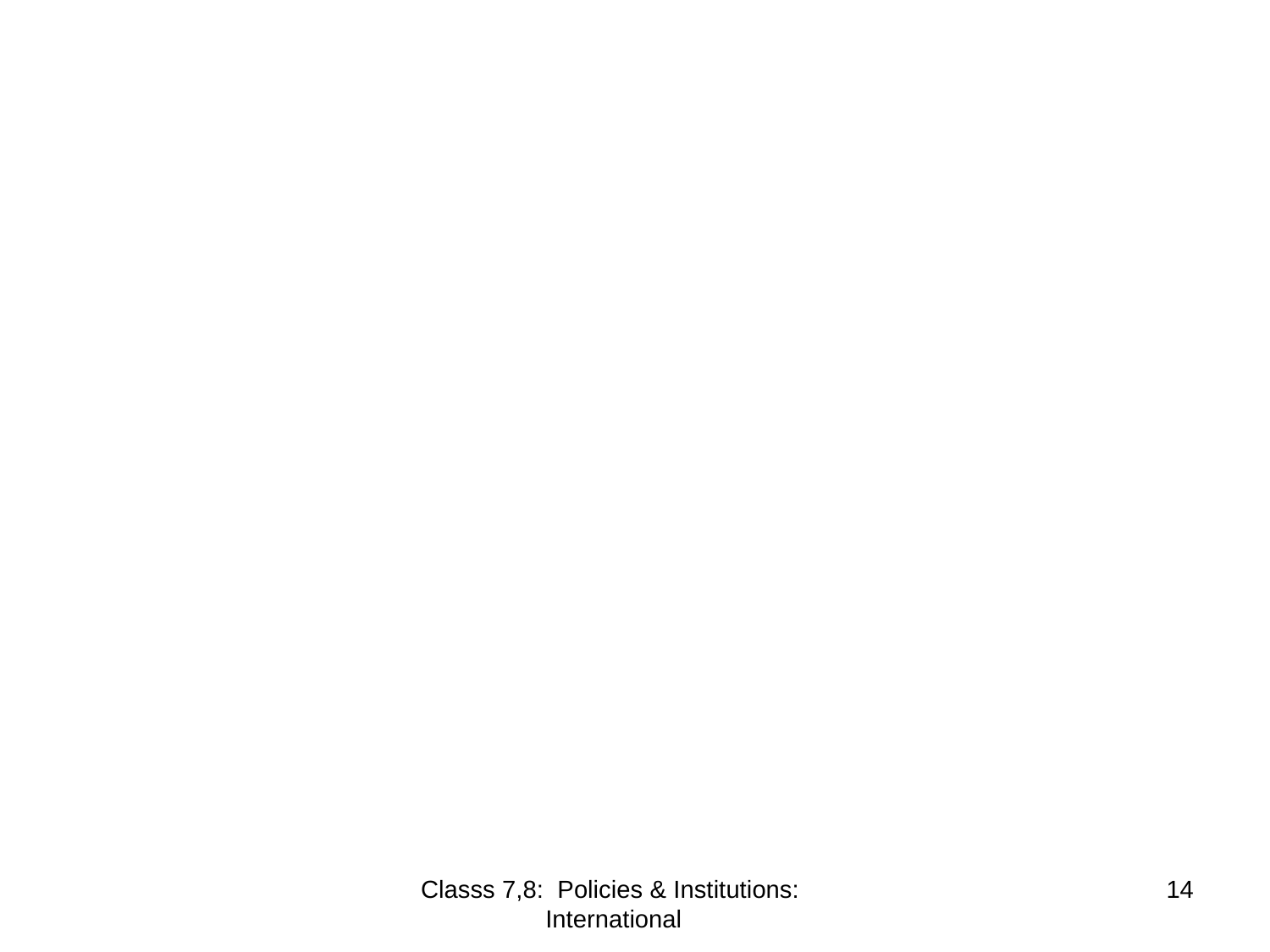

Classs 7,8:  Policies & Institutions:  International
14